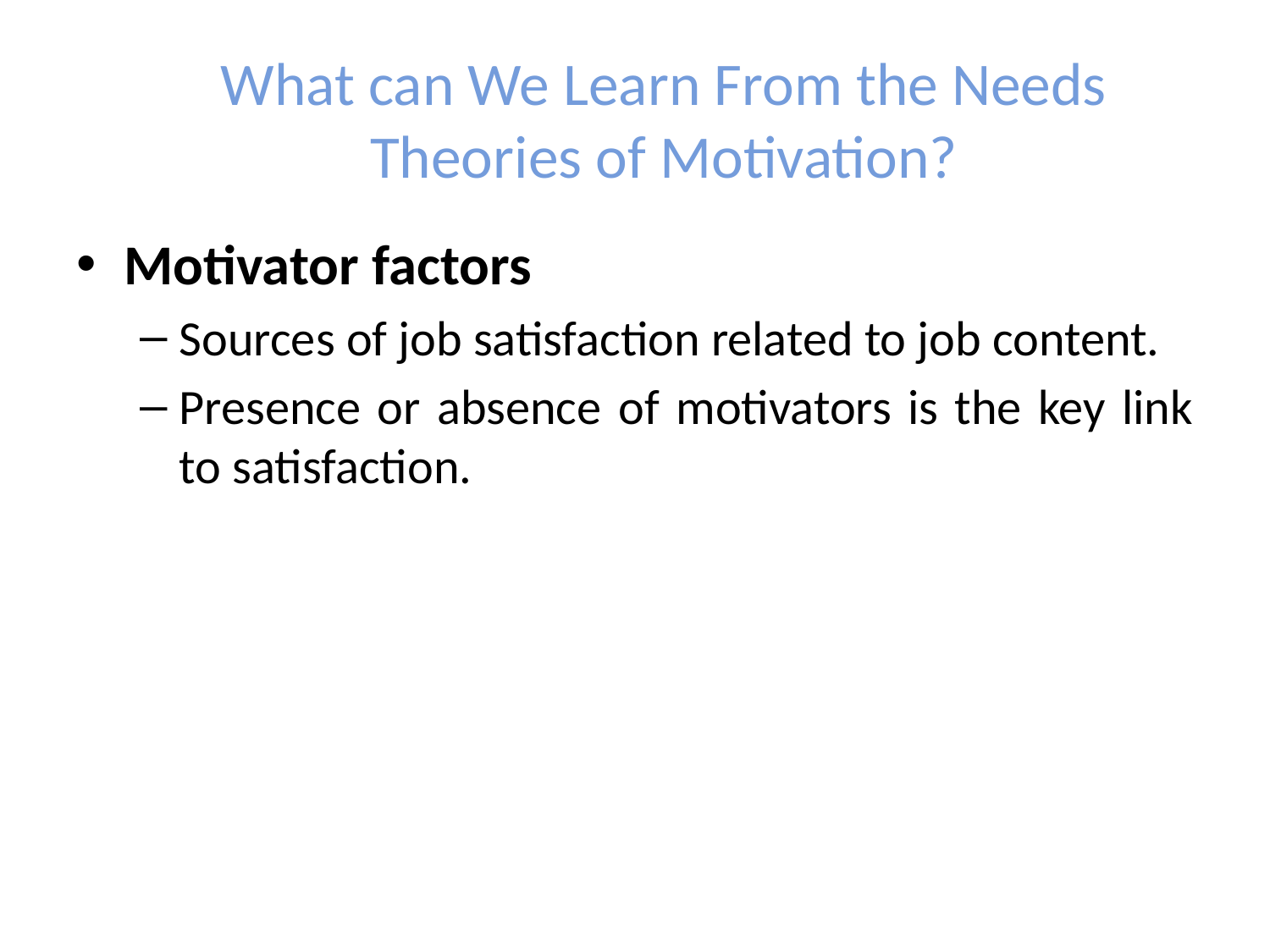

# What can We Learn From the Needs Theories of Motivation?
Motivator factors
Sources of job satisfaction related to job content.
Presence or absence of motivators is the key link to satisfaction.